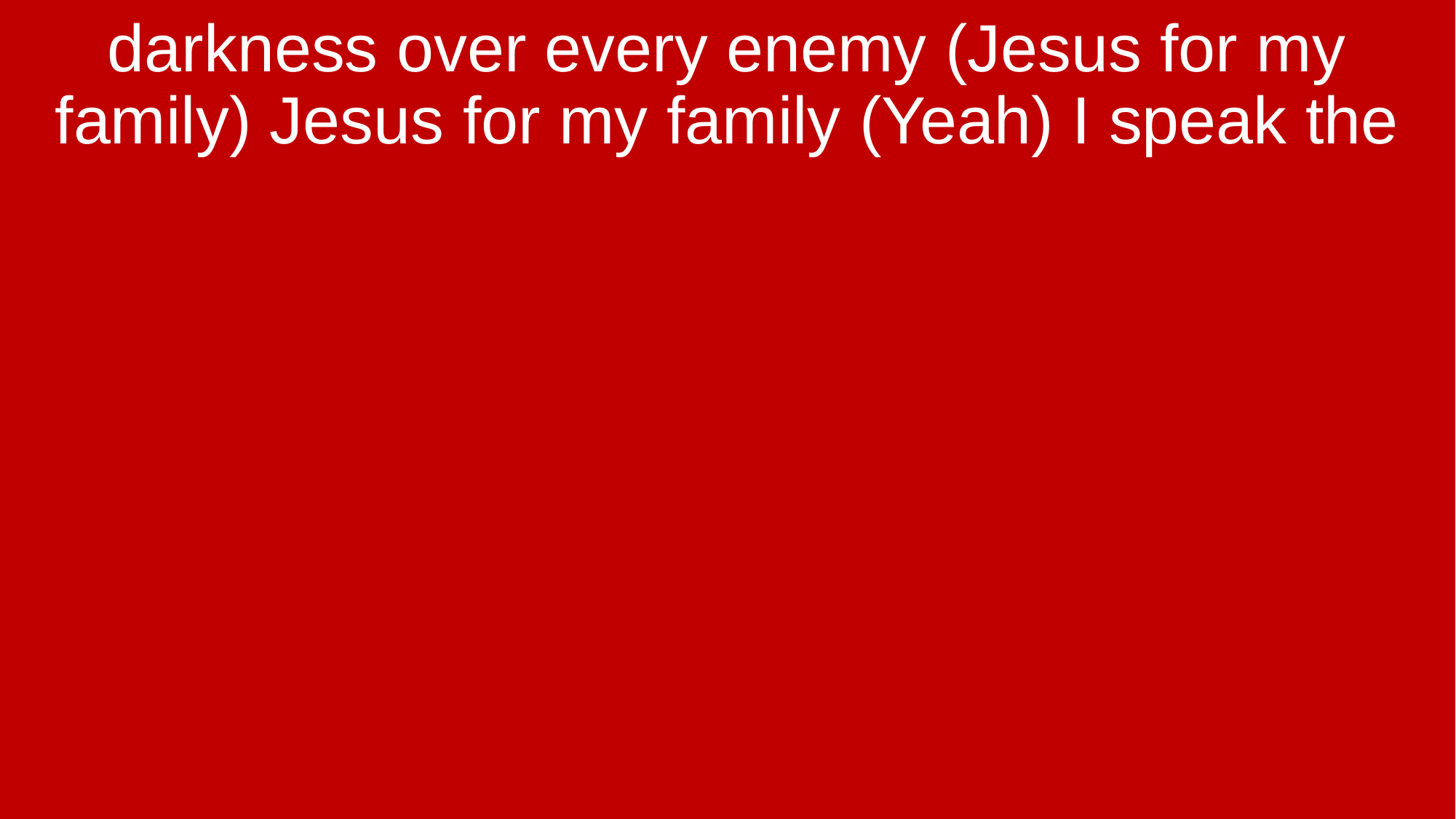

darkness over every enemy (Jesus for my family) Jesus for my family (Yeah) I speak the